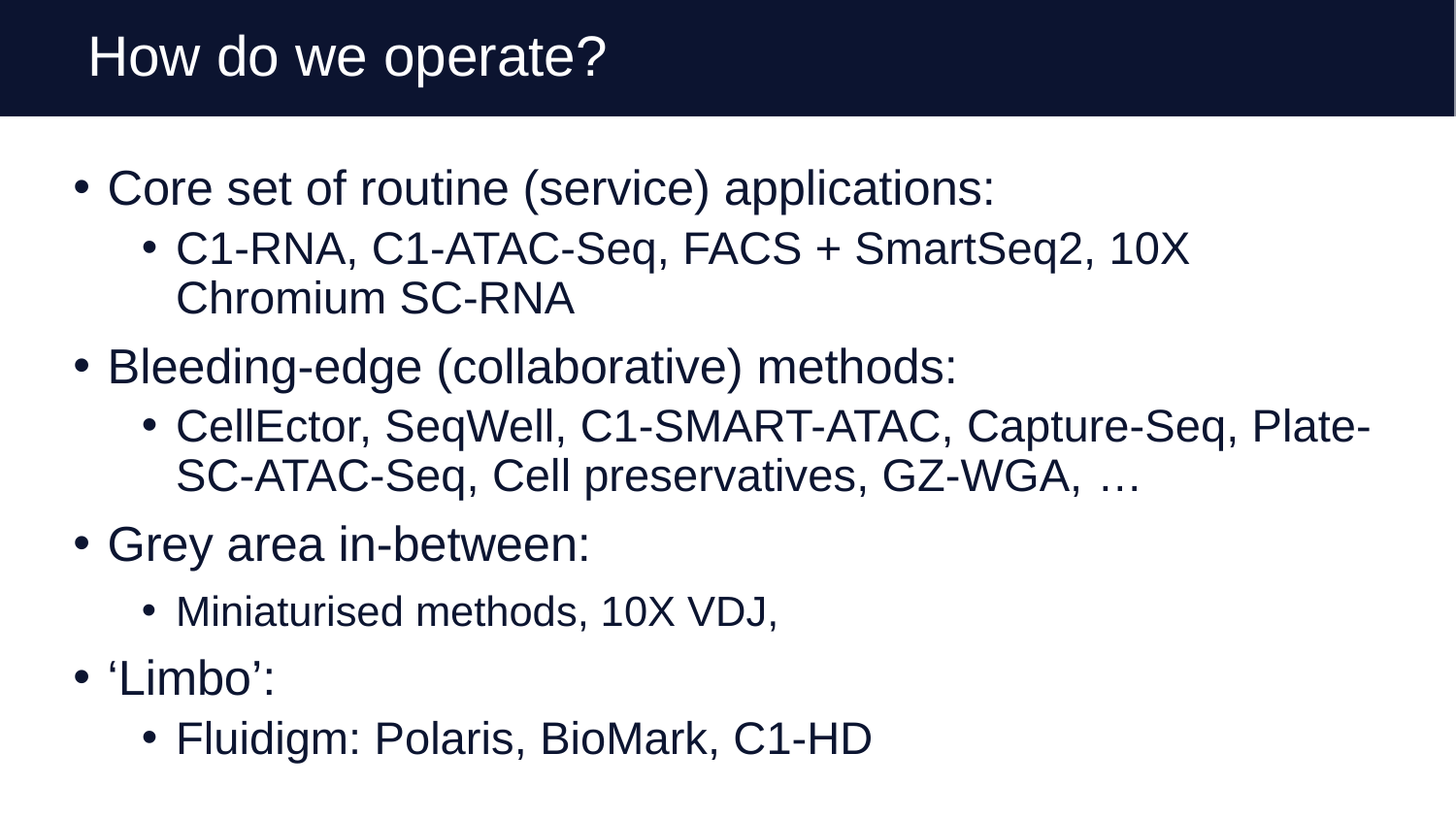

# How do we operate?
Core set of routine (service) applications:
C1-RNA, C1-ATAC-Seq, FACS + SmartSeq2, 10X Chromium SC-RNA
Bleeding-edge (collaborative) methods:
CellEctor, SeqWell, C1-SMART-ATAC, Capture-Seq, Plate-SC-ATAC-Seq, Cell preservatives, GZ-WGA, …
Grey area in-between:
Miniaturised methods, 10X VDJ,
‘Limbo’:
Fluidigm: Polaris, BioMark, C1-HD